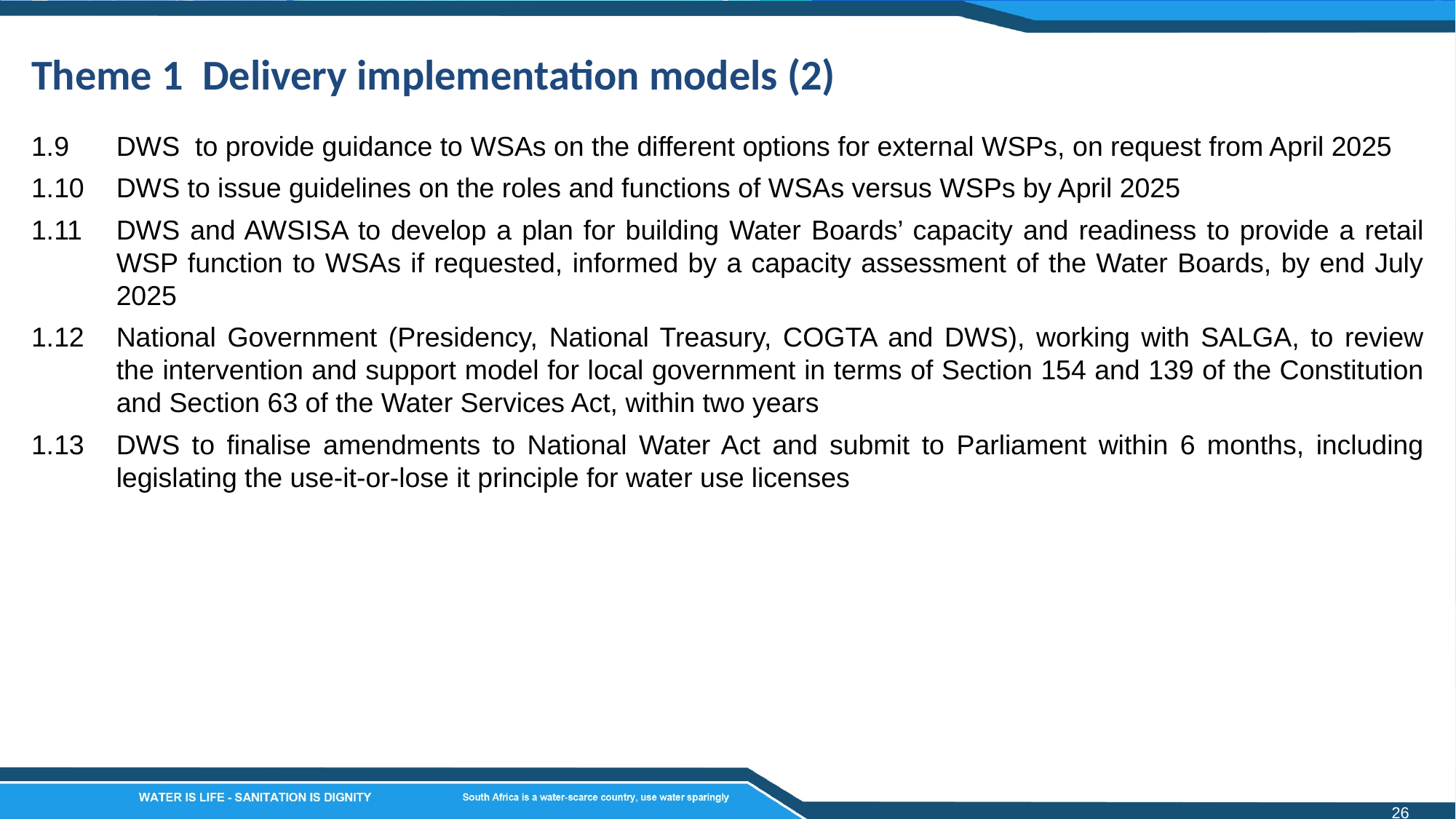

Theme 1  Delivery implementation models (2)
1.9	DWS  to provide guidance to WSAs on the different options for external WSPs, on request from April 2025
1.10	DWS to issue guidelines on the roles and functions of WSAs versus WSPs by April 2025
1.11	DWS and AWSISA to develop a plan for building Water Boards’ capacity and readiness to provide a retail WSP function to WSAs if requested, informed by a capacity assessment of the Water Boards, by end July 2025
1.12	National Government (Presidency, National Treasury, COGTA and DWS), working with SALGA, to review the intervention and support model for local government in terms of Section 154 and 139 of the Constitution and Section 63 of the Water Services Act, within two years
1.13	DWS to finalise amendments to National Water Act and submit to Parliament within 6 months, including legislating the use-it-or-lose it principle for water use licenses

26